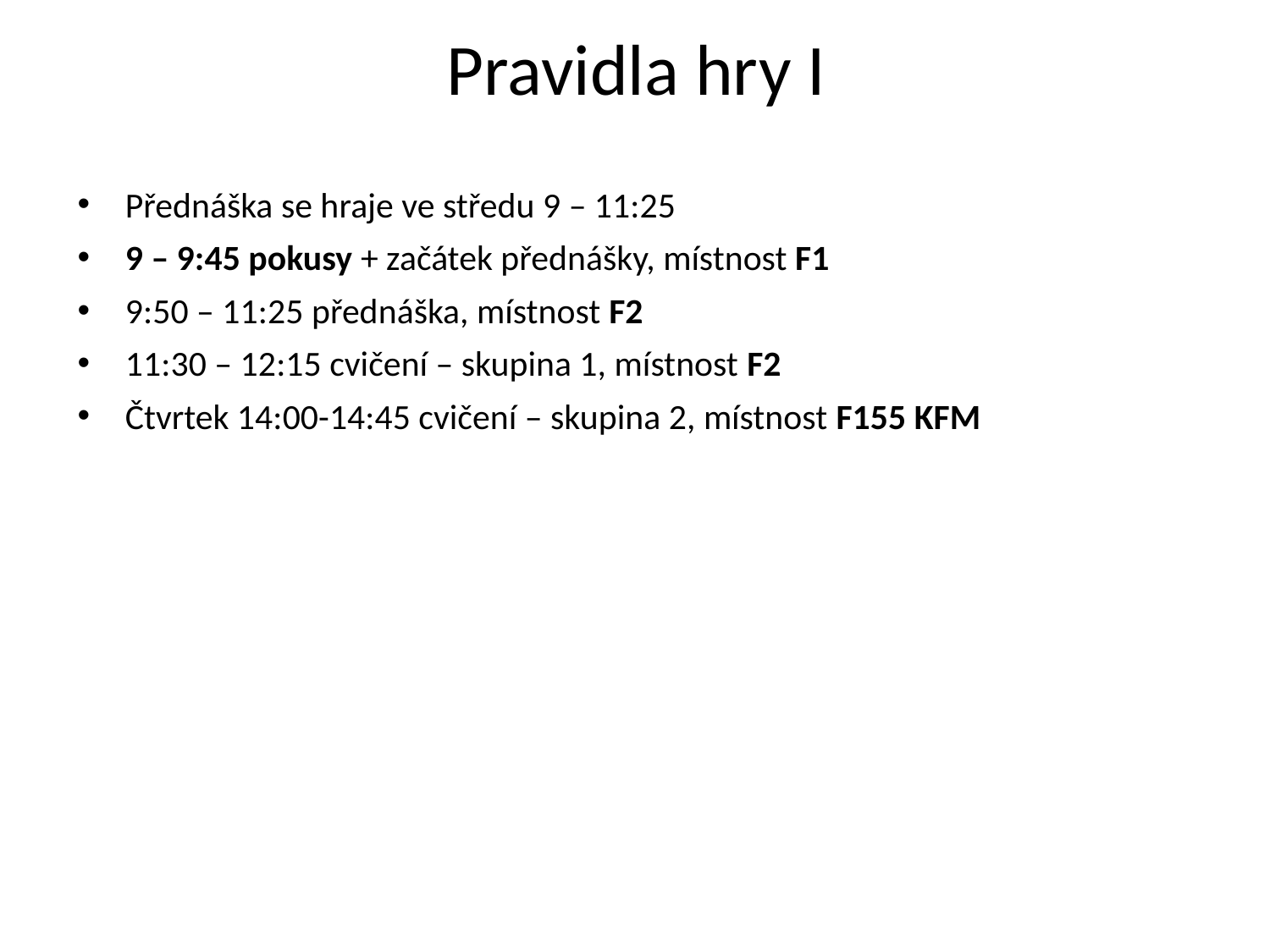

# Pravidla hry I
Přednáška se hraje ve středu 9 – 11:25
9 – 9:45 pokusy + začátek přednášky, místnost F1
9:50 – 11:25 přednáška, místnost F2
11:30 – 12:15 cvičení – skupina 1, místnost F2
Čtvrtek 14:00-14:45 cvičení – skupina 2, místnost F155 KFM